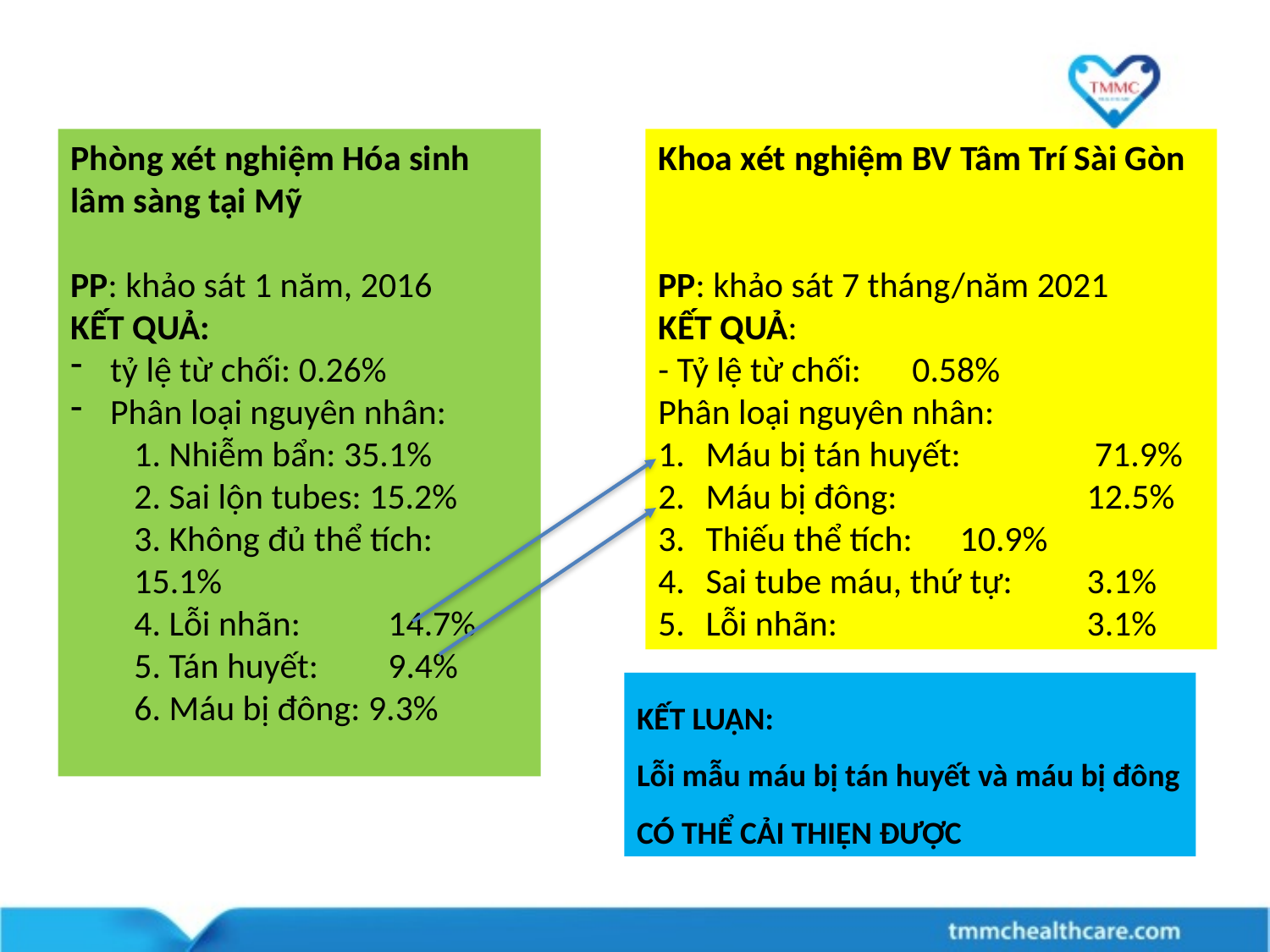

Phòng xét nghiệm Hóa sinh lâm sàng tại Mỹ

PP: khảo sát 1 năm, 2016
KẾT QUẢ:
tỷ lệ từ chối: 0.26%
Phân loại nguyên nhân:
1. Nhiễm bẩn: 35.1%
2. Sai lộn tubes: 15.2%
3. Không đủ thể tích: 15.1%
4. Lỗi nhãn:	14.7%
5. Tán huyết:	9.4%
6. Máu bị đông: 9.3%

Khoa xét nghiệm BV Tâm Trí Sài Gòn

PP: khảo sát 7 tháng/năm 2021
KẾT QUẢ:
- Tỷ lệ từ chối:	0.58%
Phân loại nguyên nhân:
Máu bị tán huyết:	 71.9%
Máu bị đông:		12.5%
Thiếu thể tích:	10.9%
Sai tube máu, thứ tự:	3.1%
Lỗi nhãn:		3.1%
KẾT LUẬN:
Lỗi mẫu máu bị tán huyết và máu bị đông CÓ THỂ CẢI THIỆN ĐƯỢC